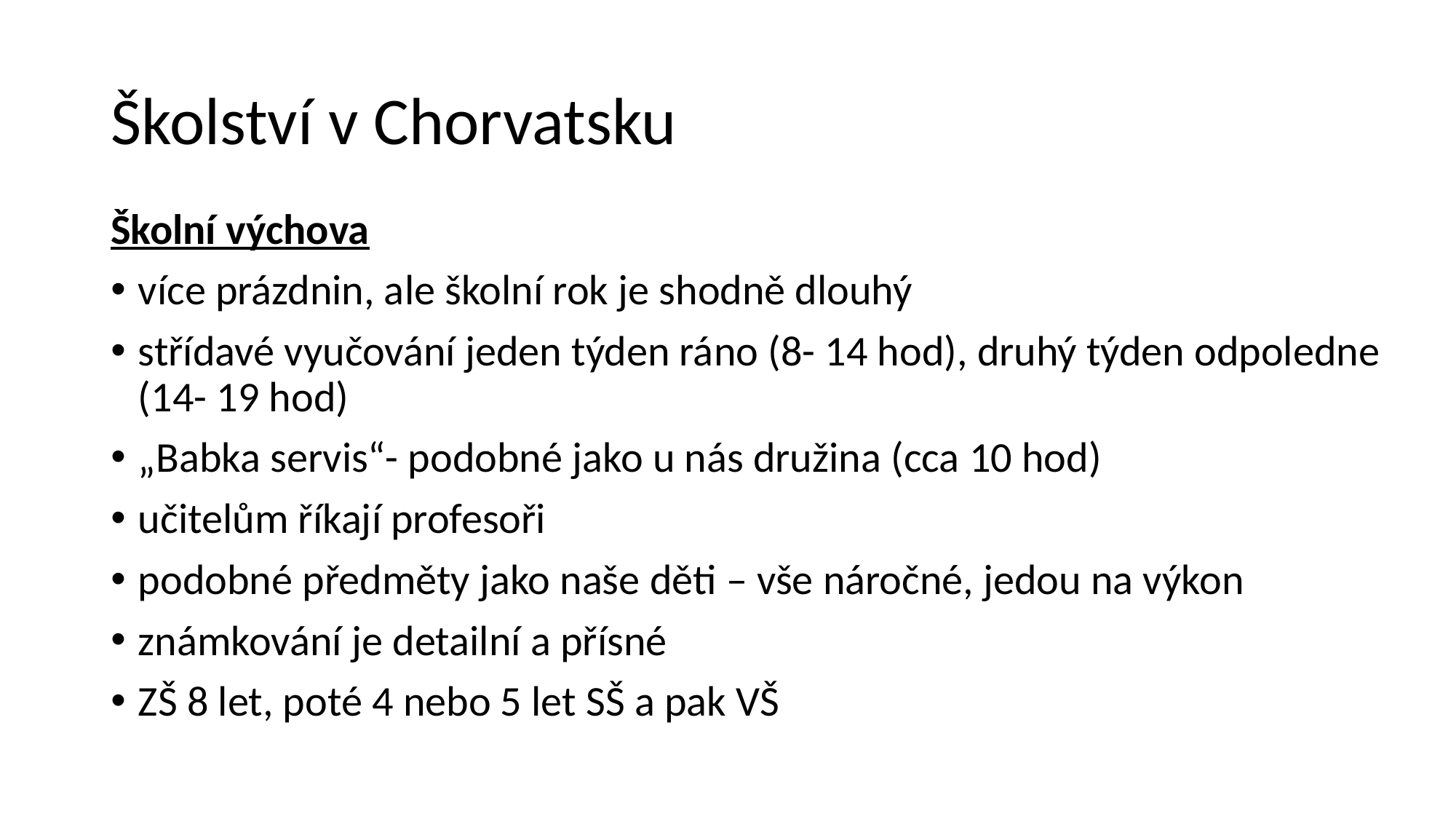

# Školství v Chorvatsku
Školní výchova
více prázdnin, ale školní rok je shodně dlouhý
střídavé vyučování jeden týden ráno (8- 14 hod), druhý týden odpoledne (14- 19 hod)
„Babka servis“- podobné jako u nás družina (cca 10 hod)
učitelům říkají profesoři
podobné předměty jako naše děti – vše náročné, jedou na výkon
známkování je detailní a přísné
ZŠ 8 let, poté 4 nebo 5 let SŠ a pak VŠ